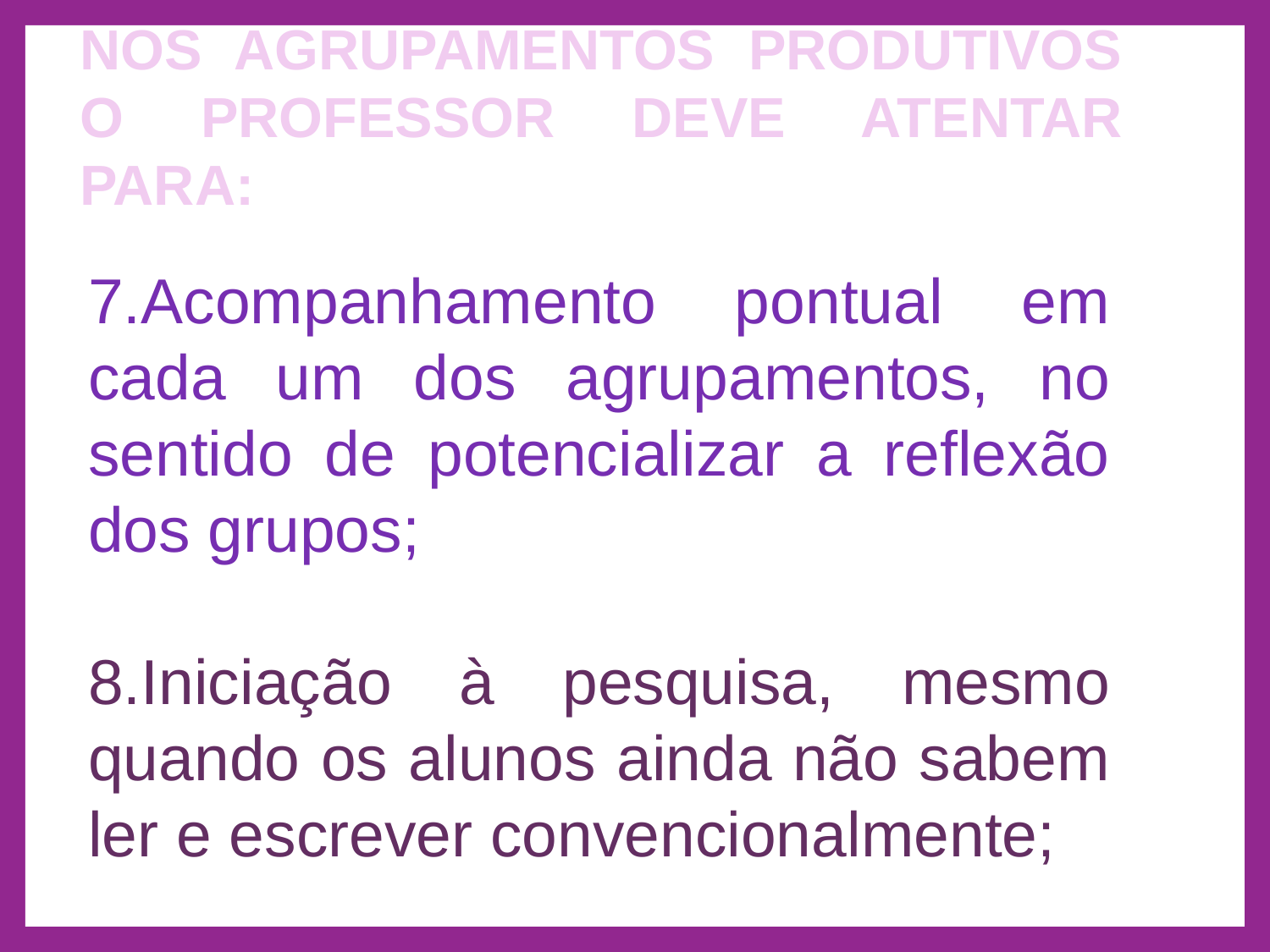

# NOS AGRUPAMENTOS PRODUTIVOS O PROFESSOR DEVE ATENTAR PARA:
7.Acompanhamento pontual em cada um dos agrupamentos, no sentido de potencializar a reflexão dos grupos;

8.Iniciação à pesquisa, mesmo quando os alunos ainda não sabem ler e escrever convencionalmente;